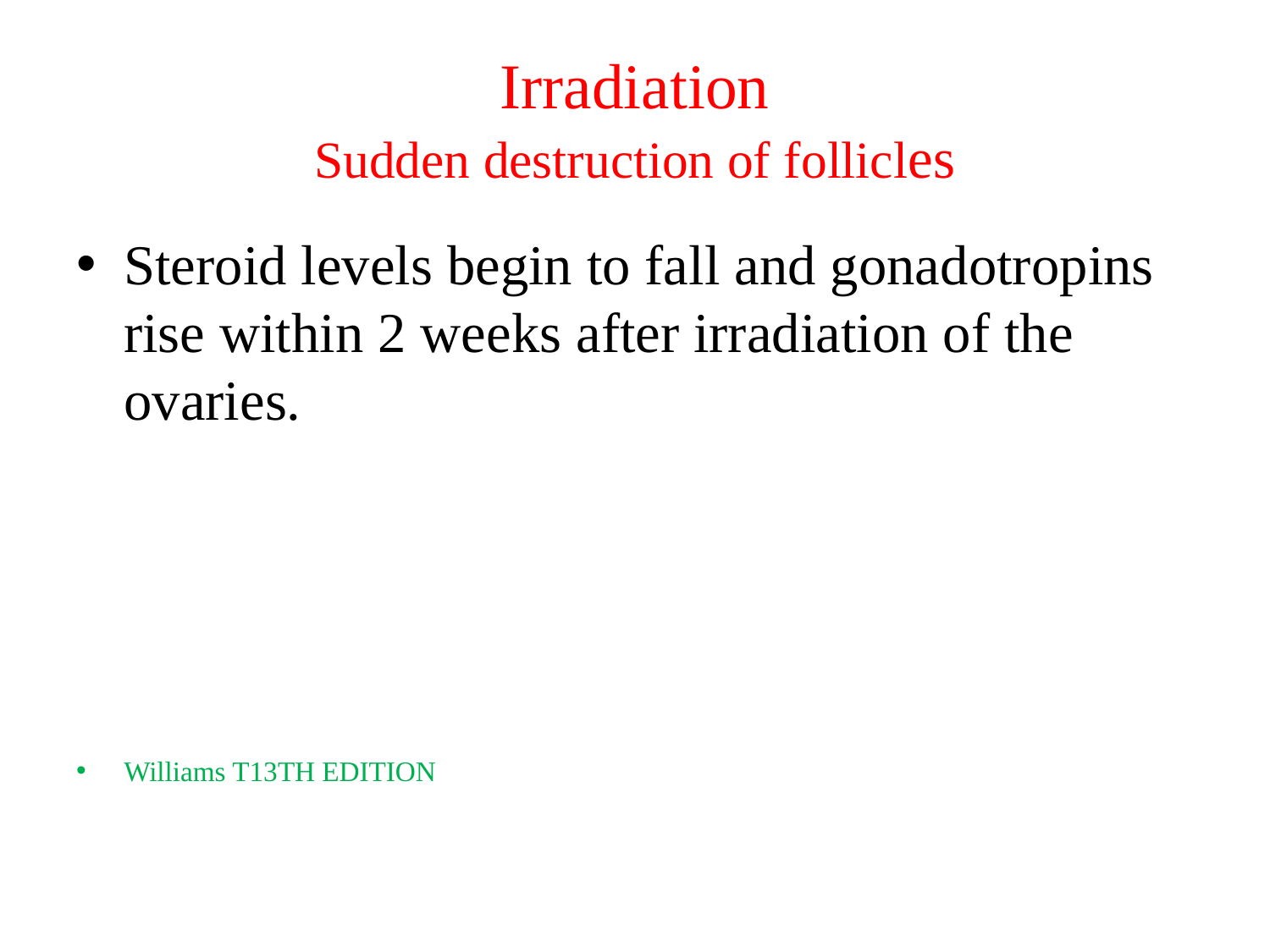

# Irradiation Sudden destruction of follicles
Steroid levels begin to fall and gonadotropins rise within 2 weeks after irradiation of the ovaries.

Williams T13TH EDITION